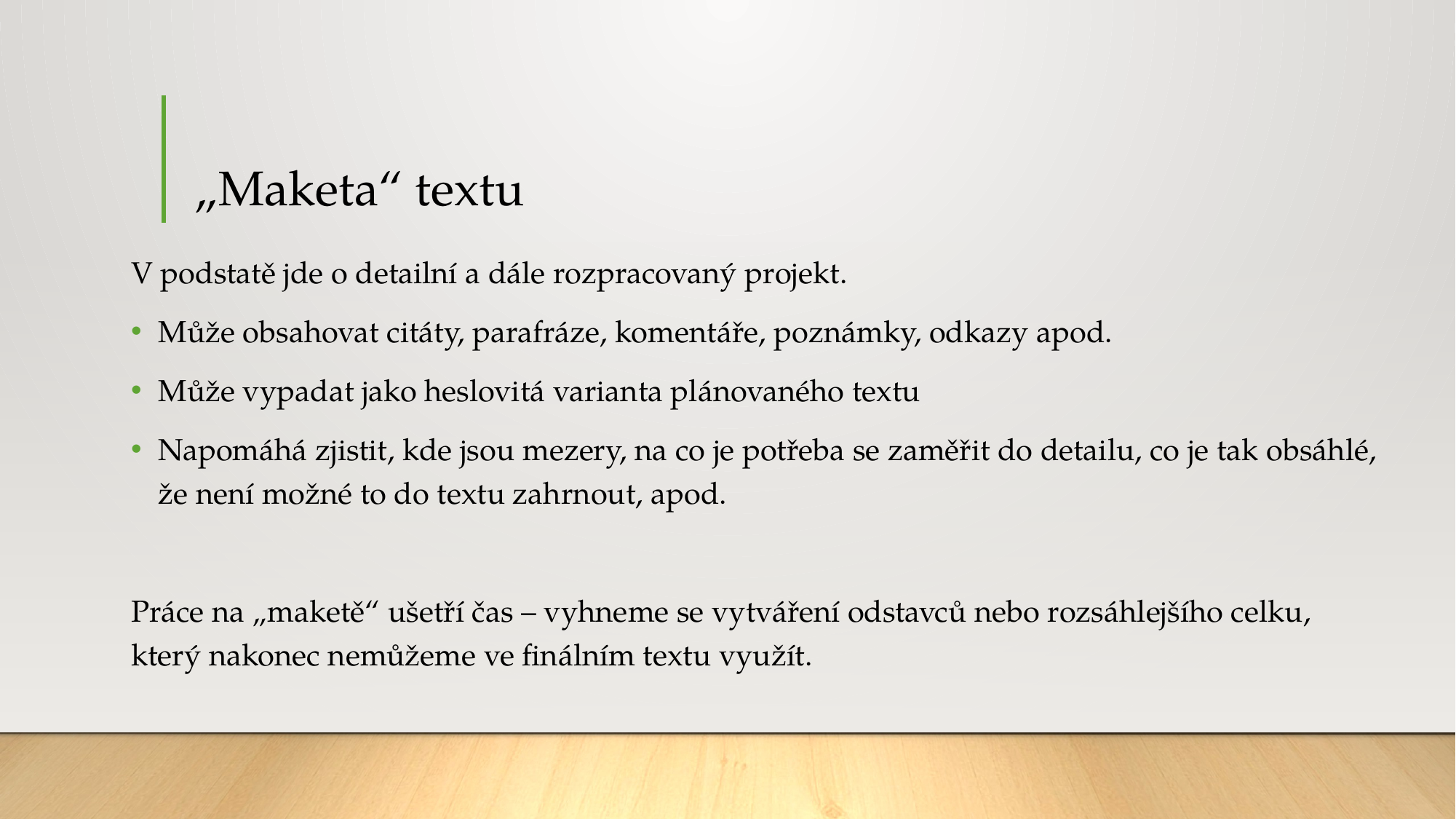

# „Maketa“ textu
V podstatě jde o detailní a dále rozpracovaný projekt.
Může obsahovat citáty, parafráze, komentáře, poznámky, odkazy apod.
Může vypadat jako heslovitá varianta plánovaného textu
Napomáhá zjistit, kde jsou mezery, na co je potřeba se zaměřit do detailu, co je tak obsáhlé, že není možné to do textu zahrnout, apod.

Práce na „maketě“ ušetří čas – vyhneme se vytváření odstavců nebo rozsáhlejšího celku, který nakonec nemůžeme ve finálním textu využít.